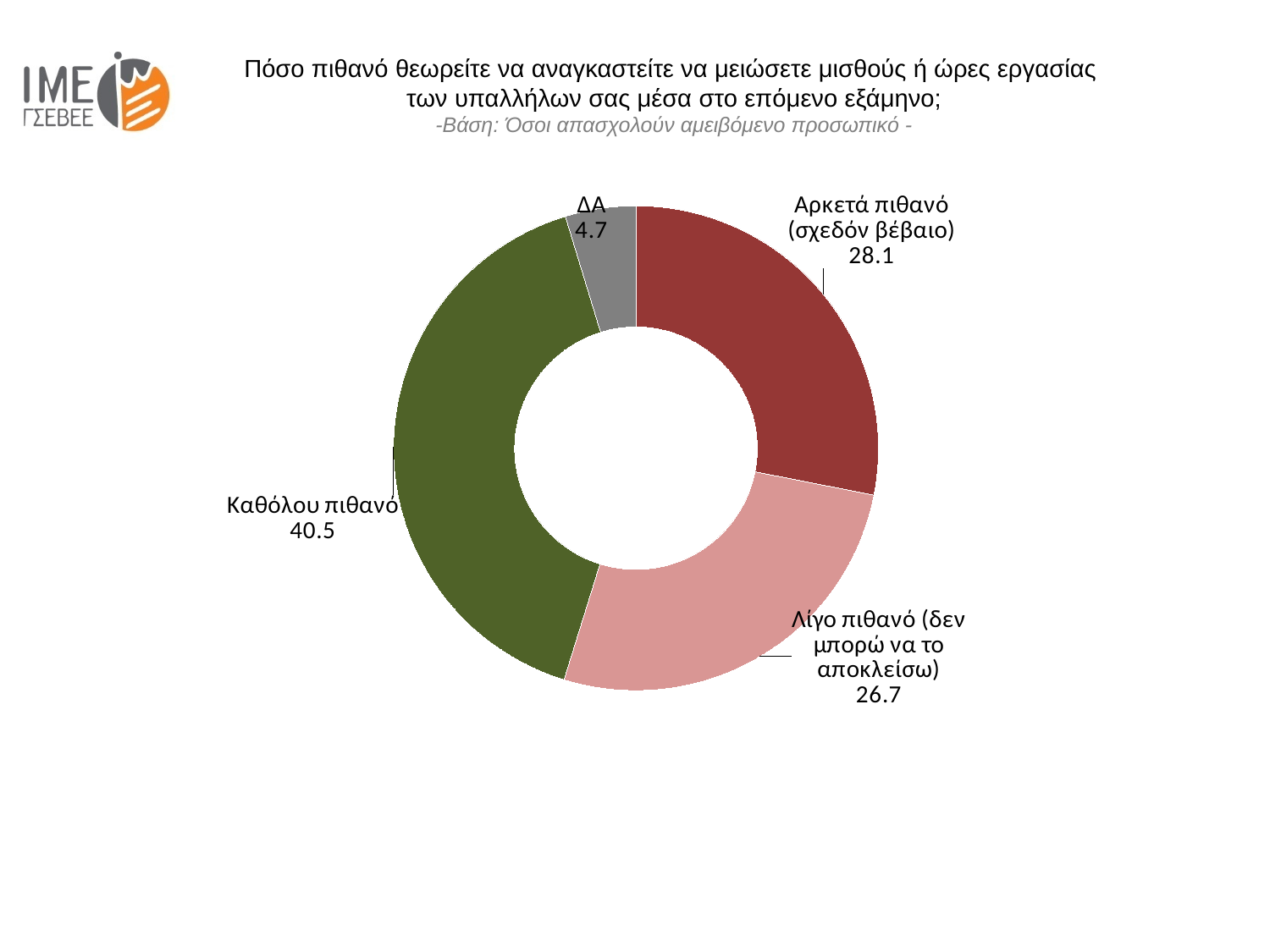

Πόσο πιθανό θεωρείτε να αναγκαστείτε να μειώσετε μισθούς ή ώρες εργασίας
των υπαλλήλων σας μέσα στο επόμενο εξάμηνο;
-Βάση: Όσοι απασχολούν αμειβόμενο προσωπικό -

### Chart

| Category | Πωλήσεις |
|---|---|
| Αρκετά πιθανό (σχεδόν βέβαιο) | 28.1 |
| Λίγο πιθανό (δεν μπορώ να το αποκλείσω) | 26.7 |
| Καθόλου πιθανό | 40.5 |
| ΔΑ | 4.7 |